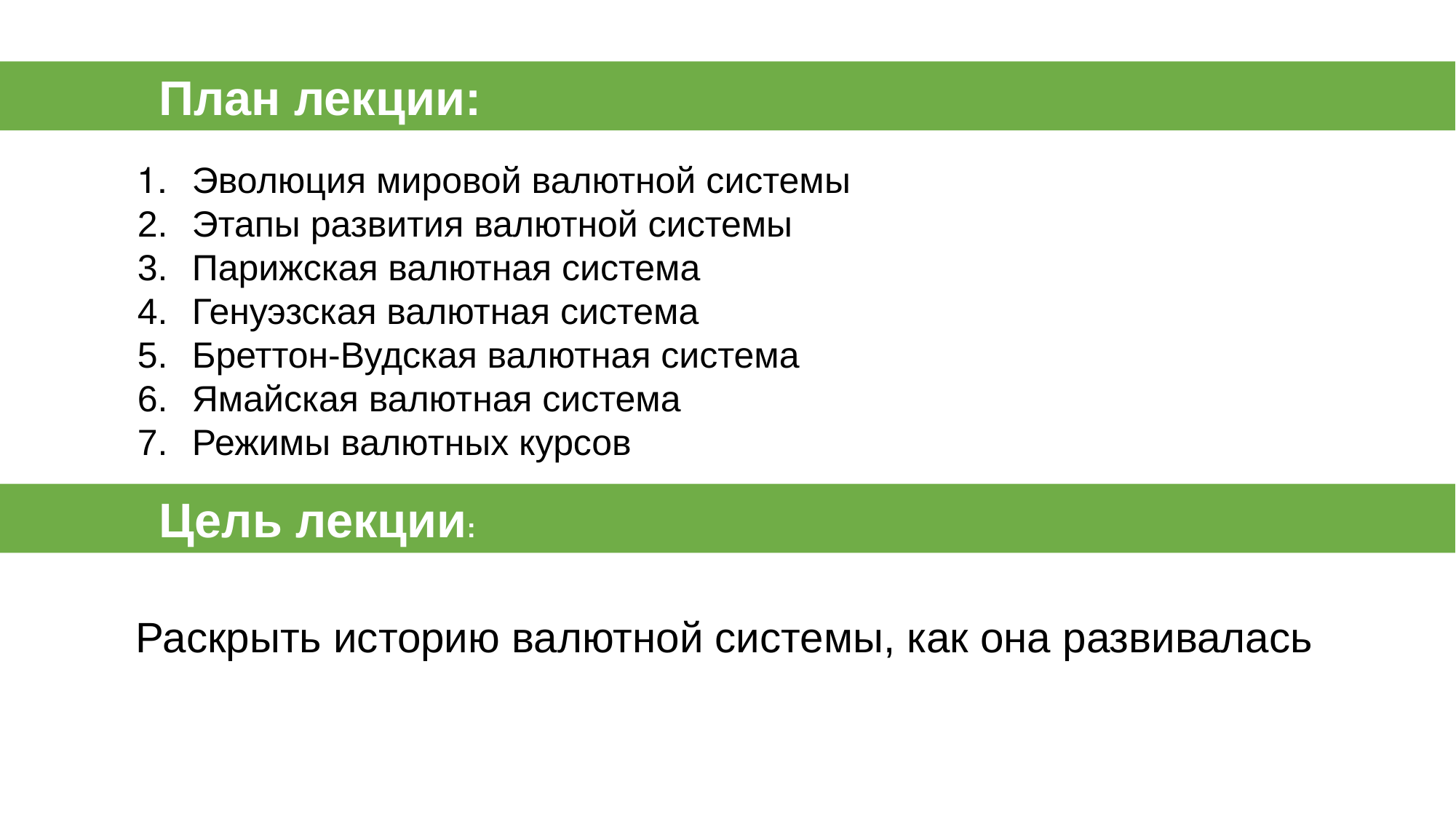

План лекции:
Эволюция мировой валютной системы
Этапы развития валютной системы
Парижская валютная система
Генуэзская валютная система
Бреттон-Вудская валютная система
Ямайская валютная система
Режимы валютных курсов

           Цель лекции:

 Раскрыть историю валютной системы, как она развивалась